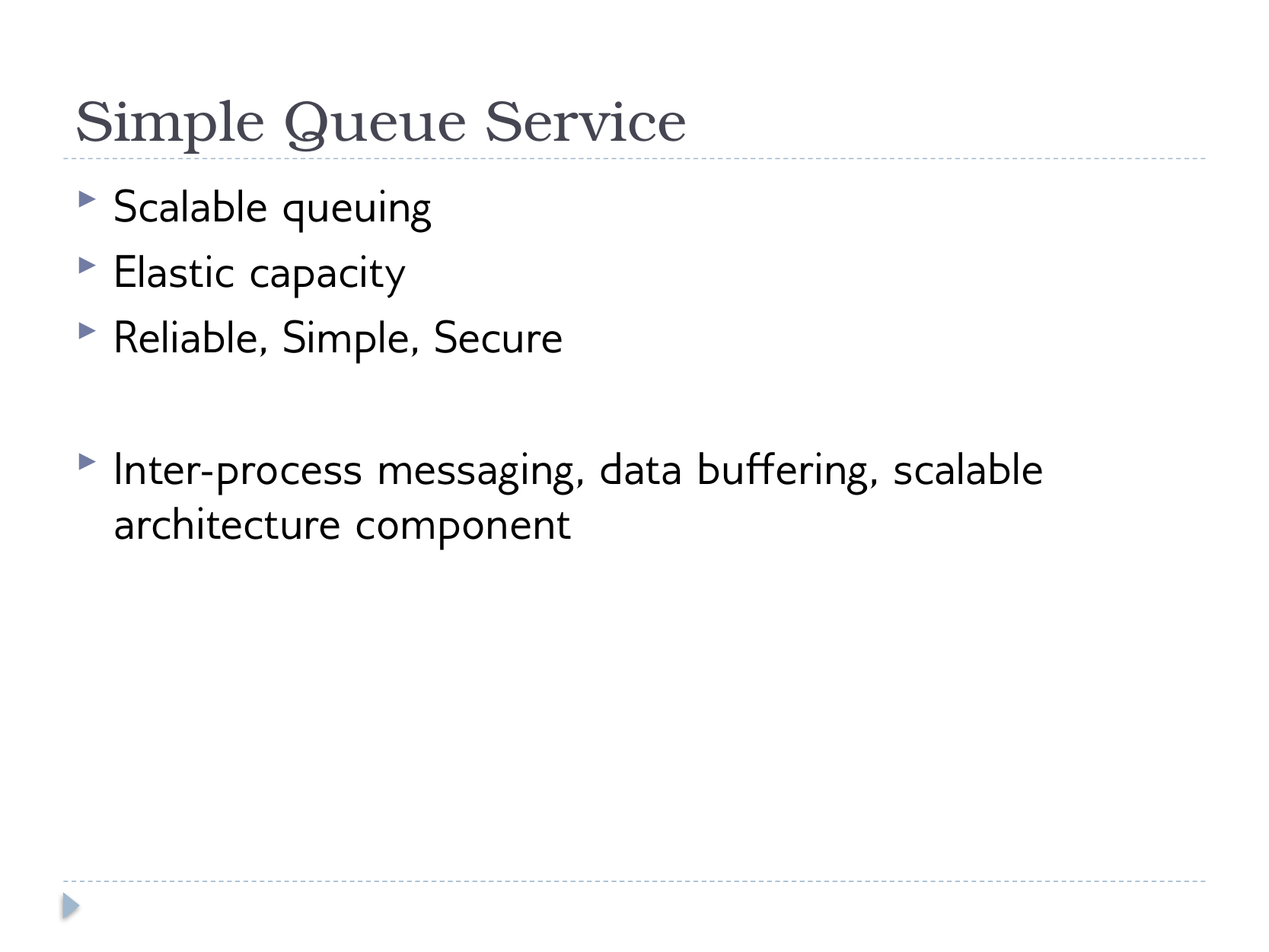

# Simple Queue Service
Scalable queuing
Elastic capacity
Reliable, Simple, Secure

Inter-process messaging, data buffering, scalable architecture component